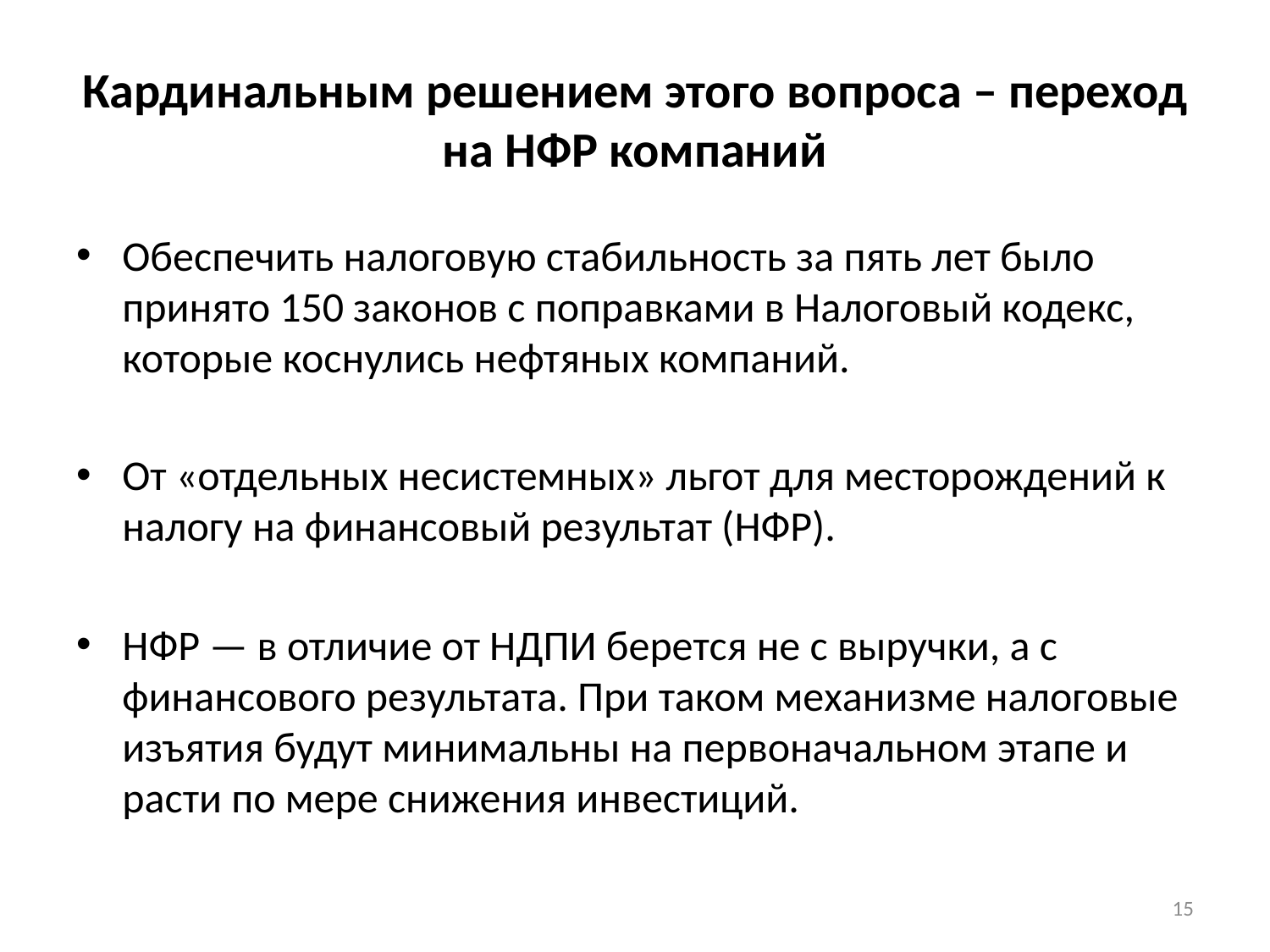

# Кардинальным решением этого вопроса – переход на НФР компаний
Обеспечить налоговую стабильность за пять лет было принято 150 законов с поправками в Налоговый кодекс, которые коснулись нефтяных компаний.

От «отдельных несистемных» льгот для месторождений к налогу на финансовый результат (НФР).

НФР — в отличие от НДПИ берется не с выручки, а с финансового результата. При таком механизме налоговые изъятия будут минимальны на первоначальном этапе и расти по мере снижения инвестиций.
15